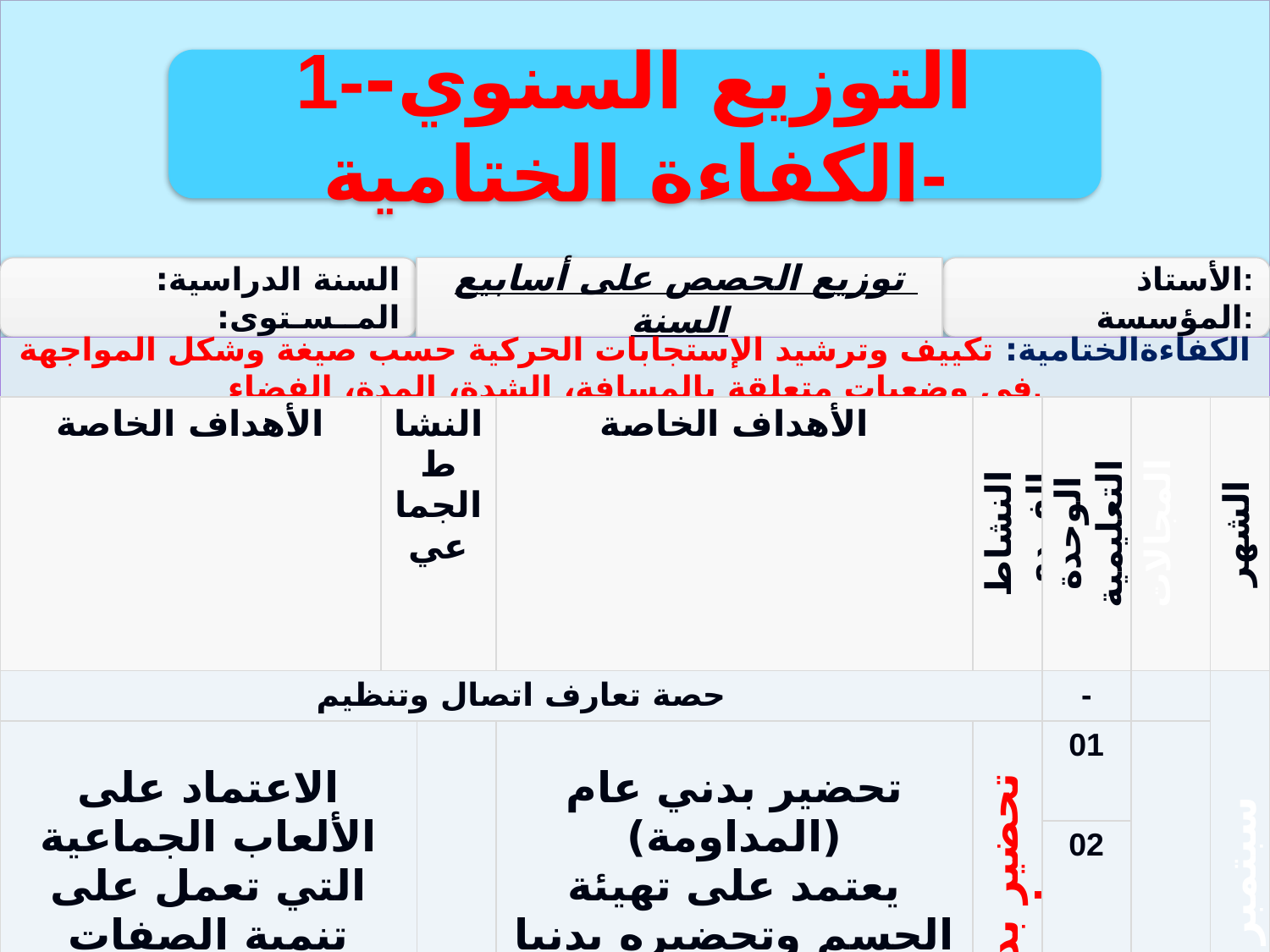

#
1-التوزيع السنوي-الكفاءة الختامية-
السنة الدراسية:
المــسـتوى:
توزيع الحصص على أسابيع السنة
الأستاذ:
المؤسسة:
الكفاءةالختامية: تكييف وترشيد الإستجابات الحركية حسب صيغة وشكل المواجهة في وضعيات متعلقة بالمسافة، الشدة، المدة، الفضاء.
| الأهداف الخاصة | النشاط الجماعي |  | الأهداف الخاصة | النشاط الفردي | الوحدة التعليمية | المجالات | الشهر |
| --- | --- | --- | --- | --- | --- | --- | --- |
| حصة تعارف اتصال وتنظيم |  |  |  |  | - |  | سبتمبر |
| الاعتماد على الألعاب الجماعية التي تعمل على تنمية الصفات البدنية |  |  | تحضير بدني عام (المداومة) يعتمد على تهيئة الجسم وتحضيره بدنيا | تحضير بدني عام | 01 |  |  |
|  |  |  |  |  | 02 |  |  |
| تقويم تشخيصي |  | كرة السلة | تقويم تشخيصي | رمي لجلة | 01 | المجال الأول | أكتوبر |
| يتأقلم مع الكرة ويحسن استعمالها |  |  | التحكم في مسك الجلة وتعلم الوضعية الأساسية للدفع الخلفي |  | 02 |  |  |
| يحسن التنقل بالكرة عن طريق التنطيط |  |  | سحب وأخذ خطوة طاردة إلى الأمام |  | 03 |  | نوفمبر |
| يحسن تقنيات التصويب من مختلف الوضعيات |  |  | الدوران ومواجهة مجال الرمي |  | 04 |  |  |
| يحسن مهارة التسجيل من خطوتين |  |  | الدفع مع الحفاظ على التوازن وتحضير رجل الإرتكاز |  | 05 |  |  |
| بناء هجوم منظم والرجوع للمنطقة عند التهديف أو ضياع الكرة |  |  | التنسيق بين جميع مراحل الدفع الخلفي |  | 06 |  |  |
| تقويم تحصيلي |  |  | تقويم تحصيلي |  | 07 |  | ديسمبر |
|  |  | الكرة الطائرة |  | الوثب الطويل | 01 | المجال الثاني |  |
|  |  |  |  |  | 02 |  |  |
|  |  |  |  |  |  |  | جانفي |
|  |  |  |  |  | 03 |  |  |
|  |  |  |  |  | 04 |  |  |
|  |  |  |  |  | 05 |  |  |
|  |  |  |  |  | 06 |  |  |
|  |  |  |  |  |  |  | فيفري |
|  |  |  |  |  | 07 |  |  |
|  |  |  |  |  | 08 |  |  |
|  |  | كرة اليد |  | الجري السريع | 01 | المجال الثالث |  |
|  |  |  |  |  | 02 |  |  |
|  |  |  |  |  | 03 |  | مارس |
|  |  |  |  |  | 04 |  |  |
|  |  |  |  |  | 05 |  | أفريل |
|  |  |  |  |  | 06 |  |  |
|  |  |  |  |  | 07 |  |  |
|  |  |  |  |  | 08 |  |  |
| السيد المفتش: |  |  | السيد المدير: | الأستاذ: |  |  |  |